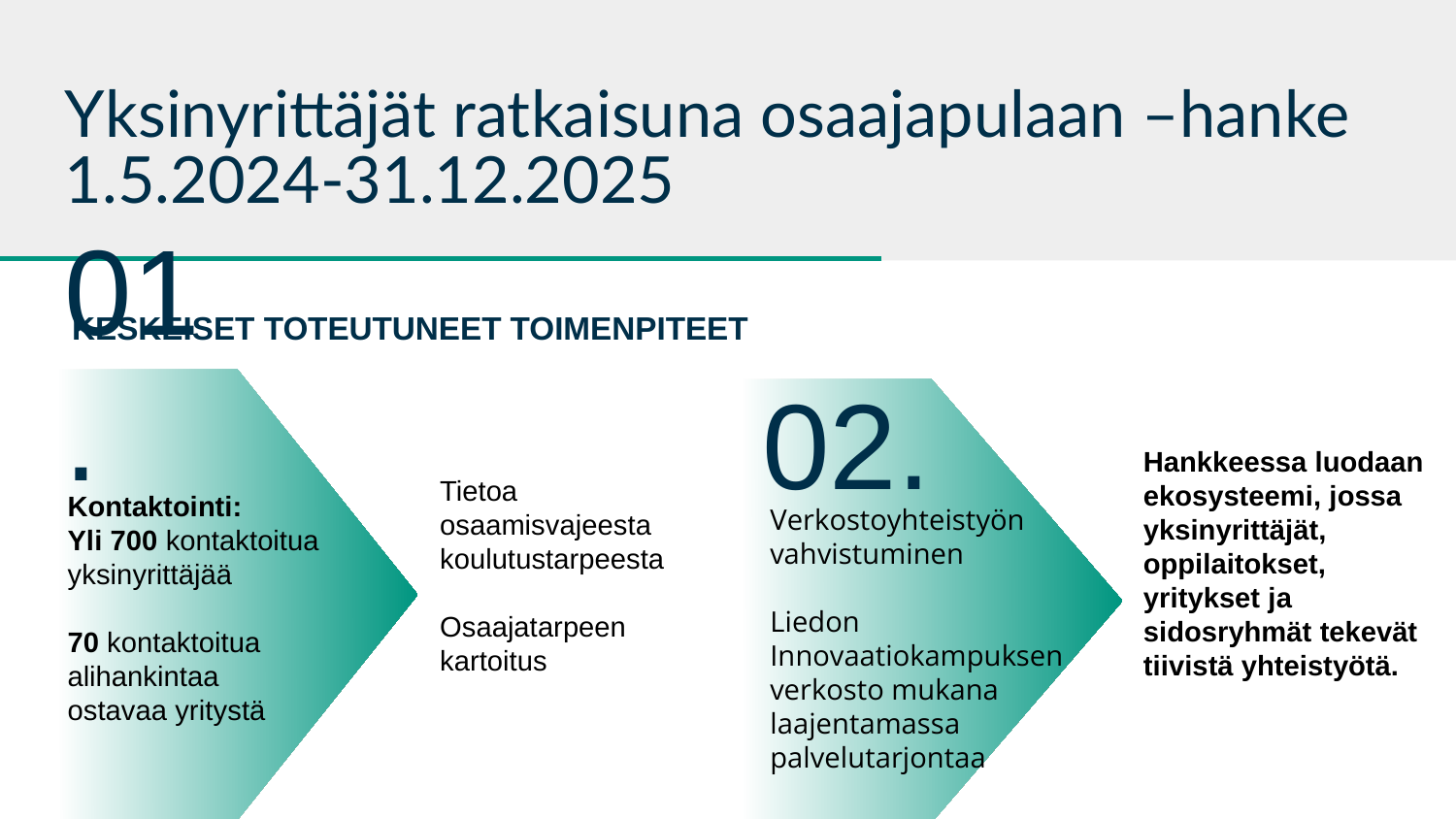

Yksinyrittäjät ratkaisuna osaajapulaan –hanke
1.5.2024-31.12.2025

KESKEISET TOTEUTUNEET TOIMENPITEET
02.
01.

Hankkeessa luodaan ekosysteemi, jossa yksinyrittäjät, oppilaitokset, yritykset ja sidosryhmät tekevät tiivistä yhteistyötä.
Tietoa osaamisvajeesta  koulutustarpeesta

Osaajatarpeen kartoitus

Kontaktointi:
Yli 700 kontaktoitua yksinyrittäjää

70 kontaktoitua alihankintaa ostavaa yritystä
Verkostoyhteistyön vahvistuminen

Liedon Innovaatiokampuksen verkosto mukana laajentamassa palvelutarjontaa